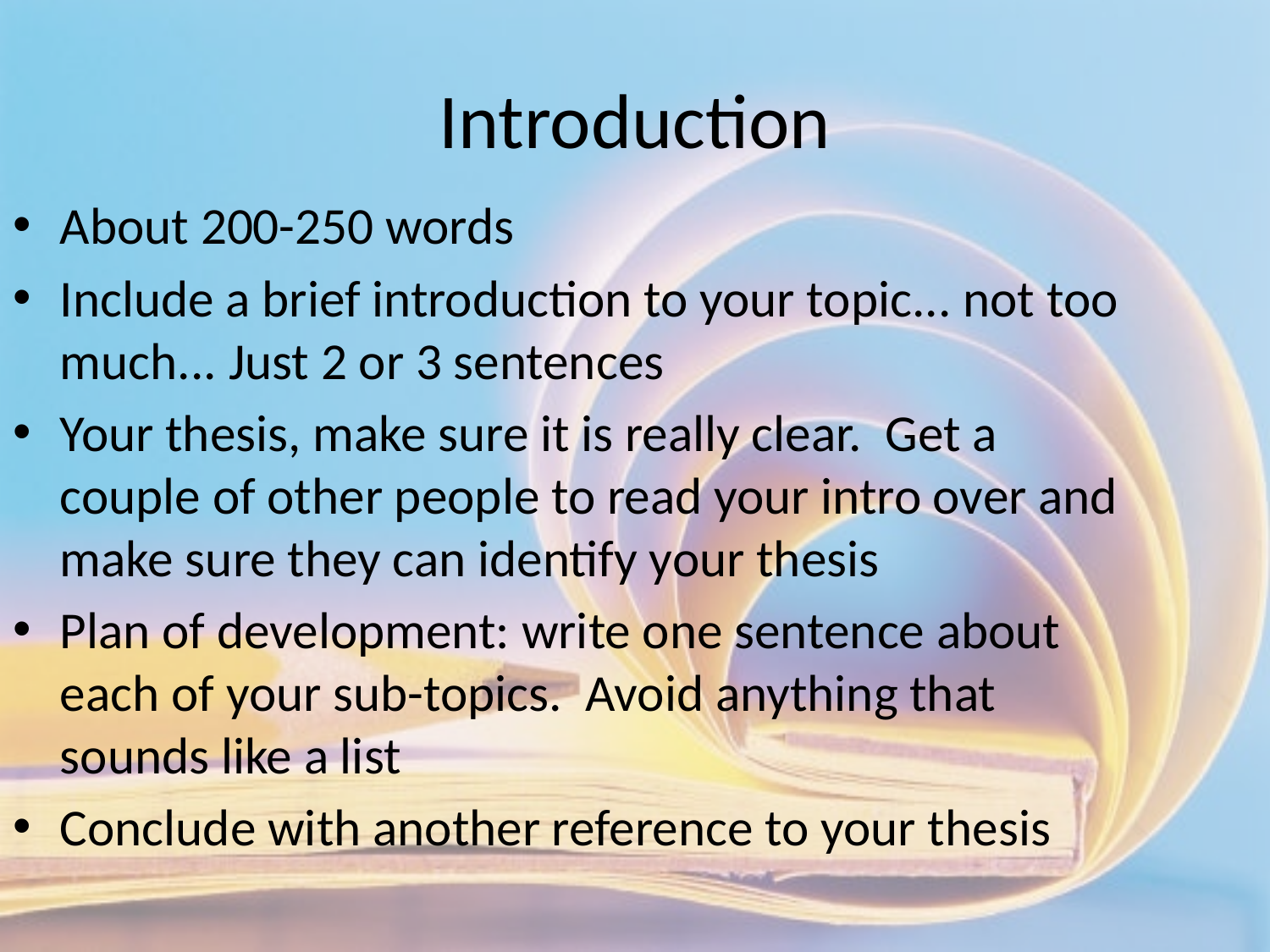

# Introduction
About 200-250 words
Include a brief introduction to your topic... not too much... Just 2 or 3 sentences
Your thesis, make sure it is really clear.  Get a couple of other people to read your intro over and make sure they can identify your thesis
Plan of development: write one sentence about each of your sub-topics.  Avoid anything that sounds like a list
Conclude with another reference to your thesis